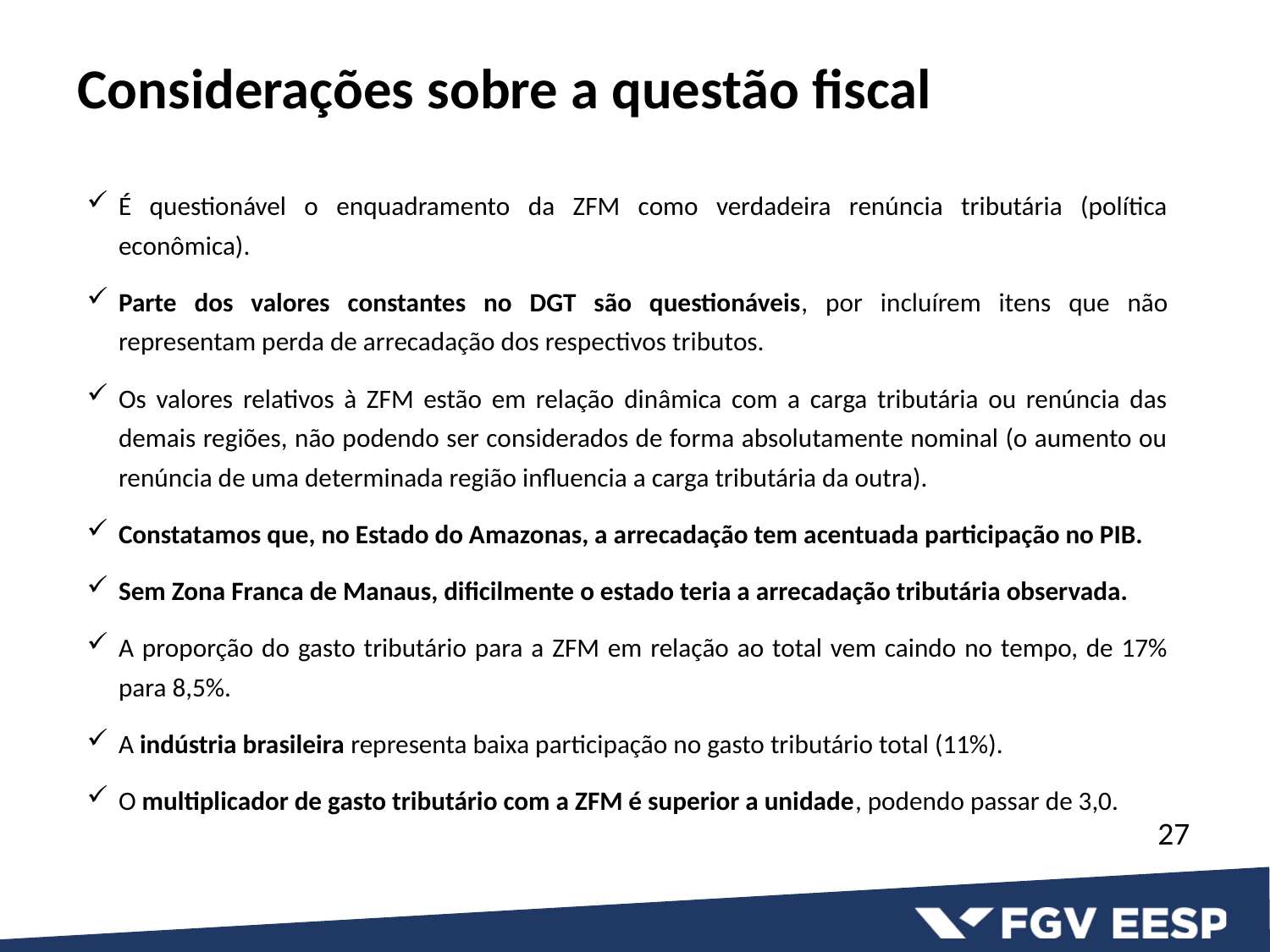

# Considerações sobre a questão fiscal
É questionável o enquadramento da ZFM como verdadeira renúncia tributária (política econômica).
Parte dos valores constantes no DGT são questionáveis, por incluírem itens que não representam perda de arrecadação dos respectivos tributos.
Os valores relativos à ZFM estão em relação dinâmica com a carga tributária ou renúncia das demais regiões, não podendo ser considerados de forma absolutamente nominal (o aumento ou renúncia de uma determinada região influencia a carga tributária da outra).
Constatamos que, no Estado do Amazonas, a arrecadação tem acentuada participação no PIB.
Sem Zona Franca de Manaus, dificilmente o estado teria a arrecadação tributária observada.
A proporção do gasto tributário para a ZFM em relação ao total vem caindo no tempo, de 17% para 8,5%.
A indústria brasileira representa baixa participação no gasto tributário total (11%).
O multiplicador de gasto tributário com a ZFM é superior a unidade, podendo passar de 3,0.

27